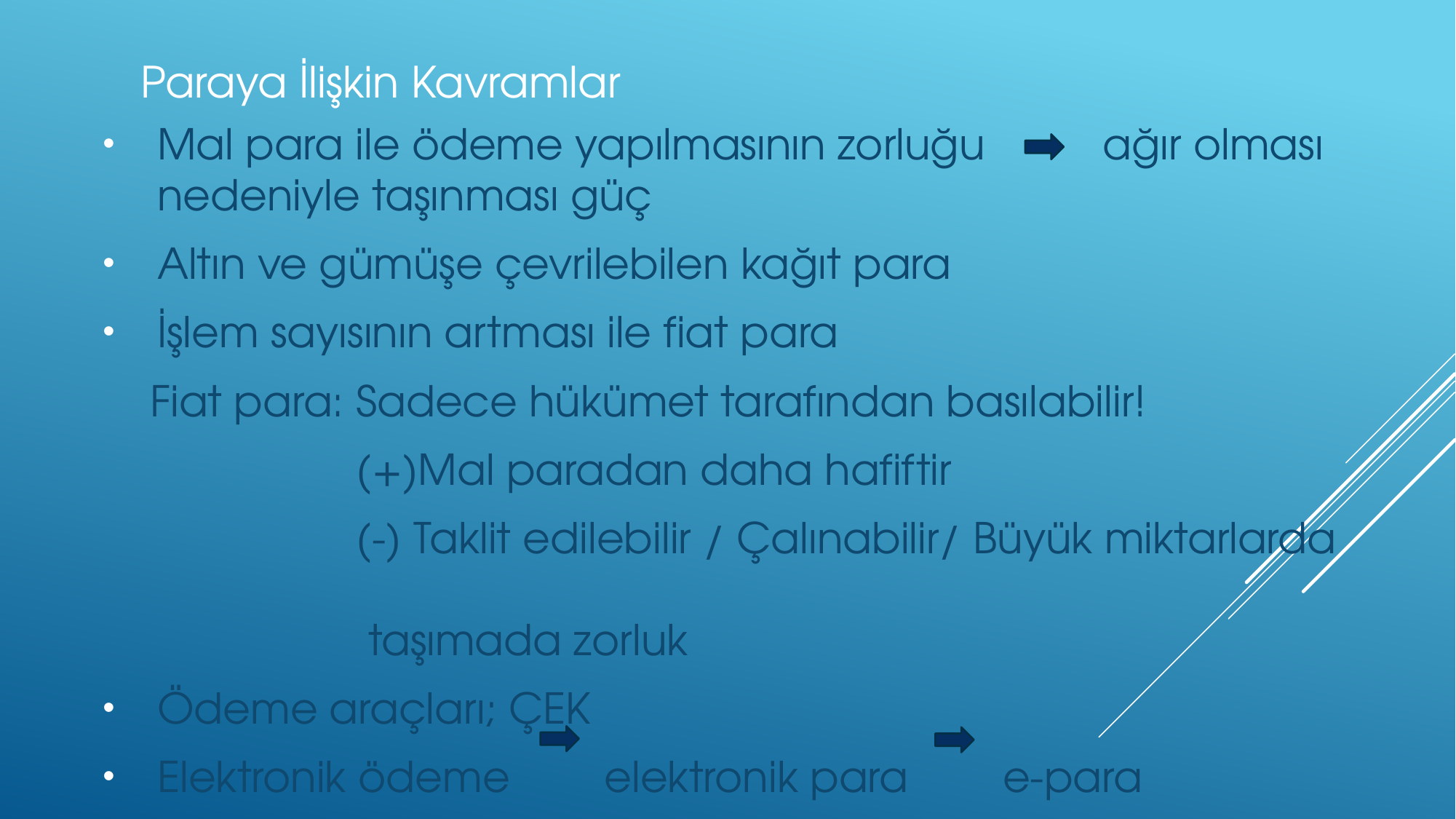

# Paraya İlişkin Kavramlar
Mal para ile ödeme yapılmasının zorluğu          ağır olması nedeniyle taşınması güç
Altın ve gümüşe çevrilebilen kağıt para
İşlem sayısının artması ile fiat para
    Fiat para: Sadece hükümet tarafından basılabilir!
		   (+)Mal paradan daha hafiftir
		   (-) Taklit edilebilir / Çalınabilir/ Büyük miktarlarda       													    taşımada zorluk
Ödeme araçları; ÇEK
Elektronik ödeme        elektronik para        e-para